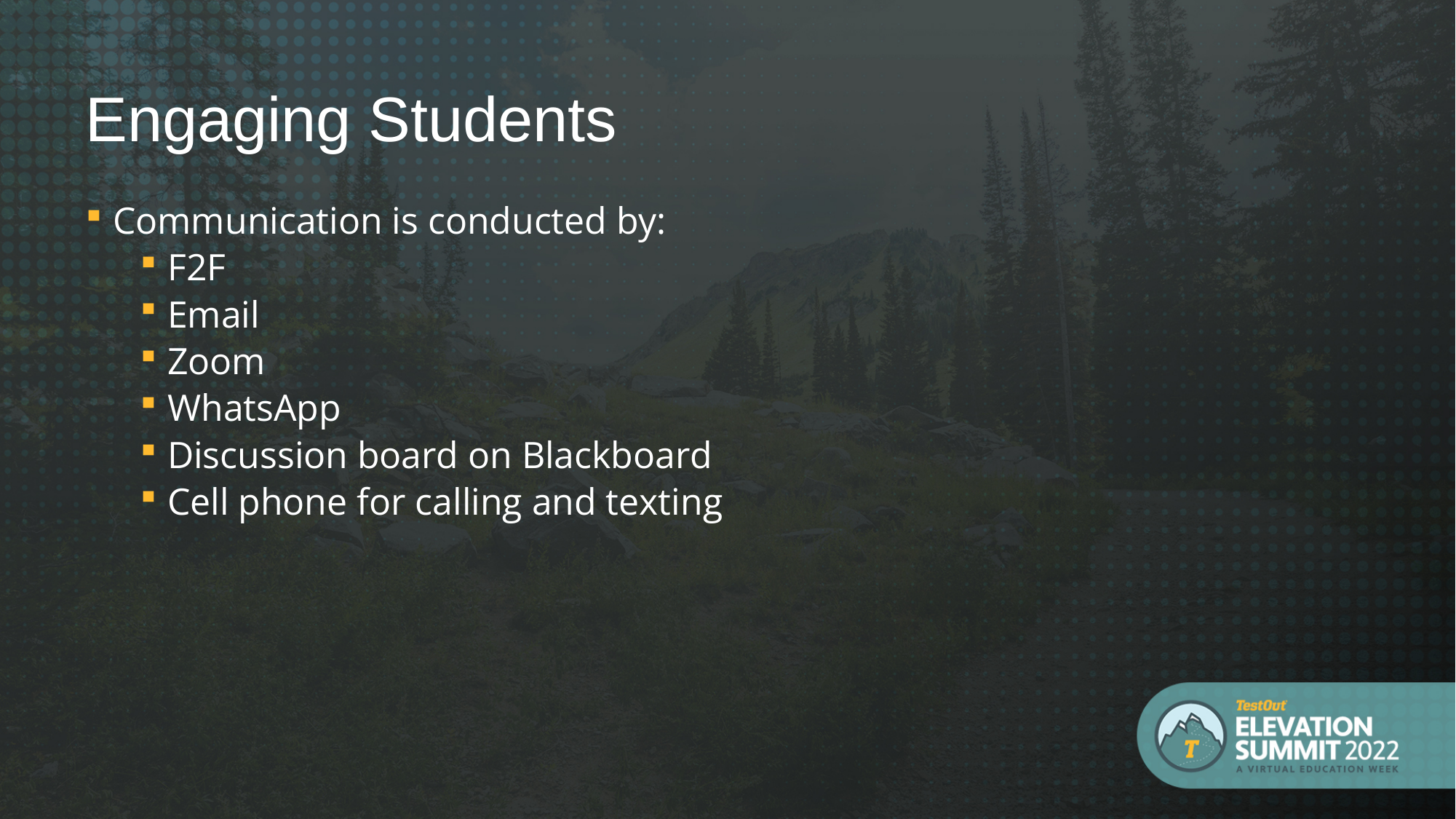

Engaging Students
Communication is conducted by:
F2F
Email
Zoom
WhatsApp
Discussion board on Blackboard
Cell phone for calling and texting